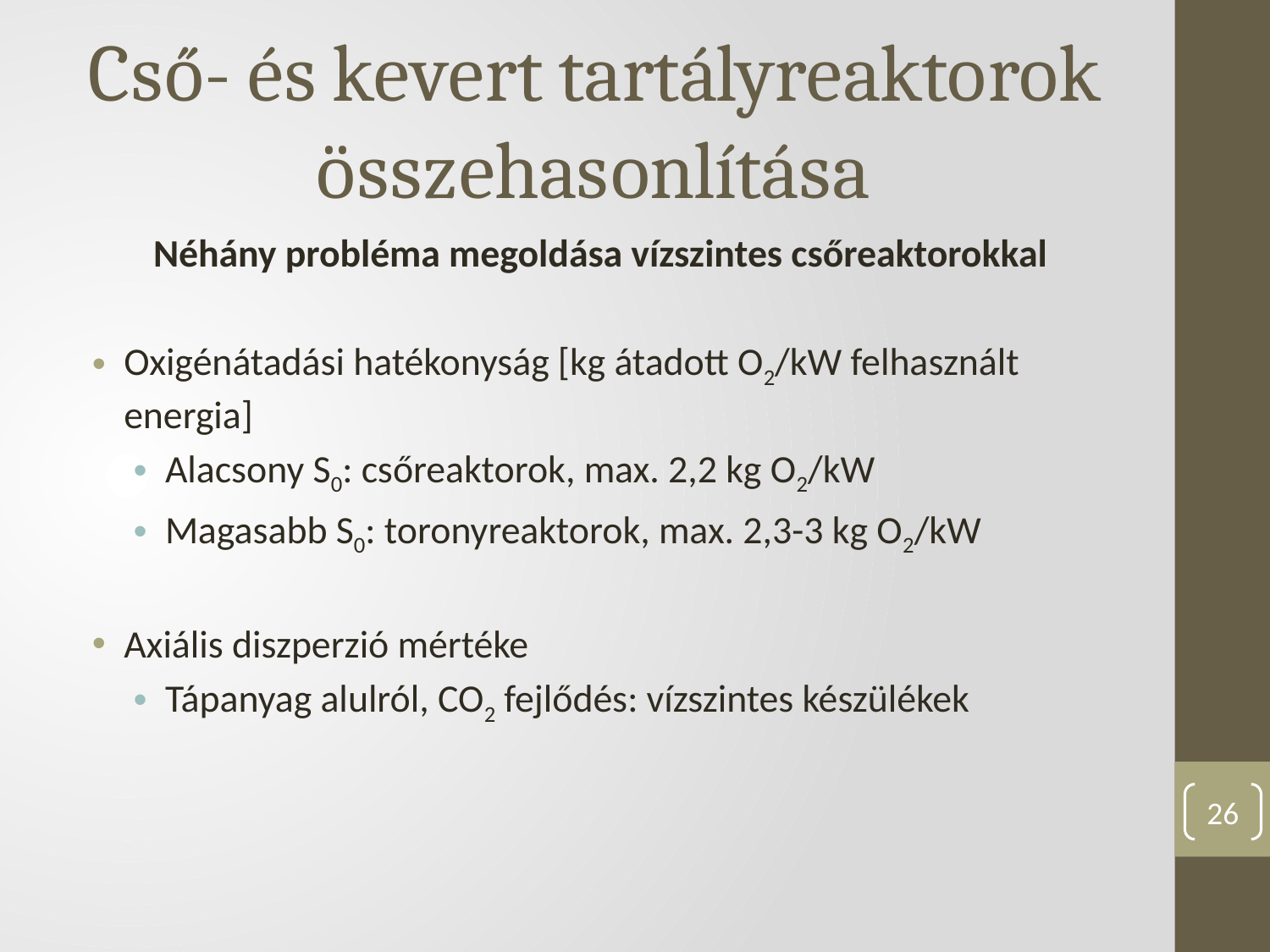

# Cső- és kevert tartályreaktorok összehasonlítása
Néhány probléma megoldása vízszintes csőreaktorokkal

Oxigénátadási hatékonyság [kg átadott O2/kW felhasznált energia]
Alacsony S0: csőreaktorok, max. 2,2 kg O2/kW
Magasabb S0: toronyreaktorok, max. 2,3-3 kg O2/kW

Axiális diszperzió mértéke
Tápanyag alulról, CO2 fejlődés: vízszintes készülékek

26